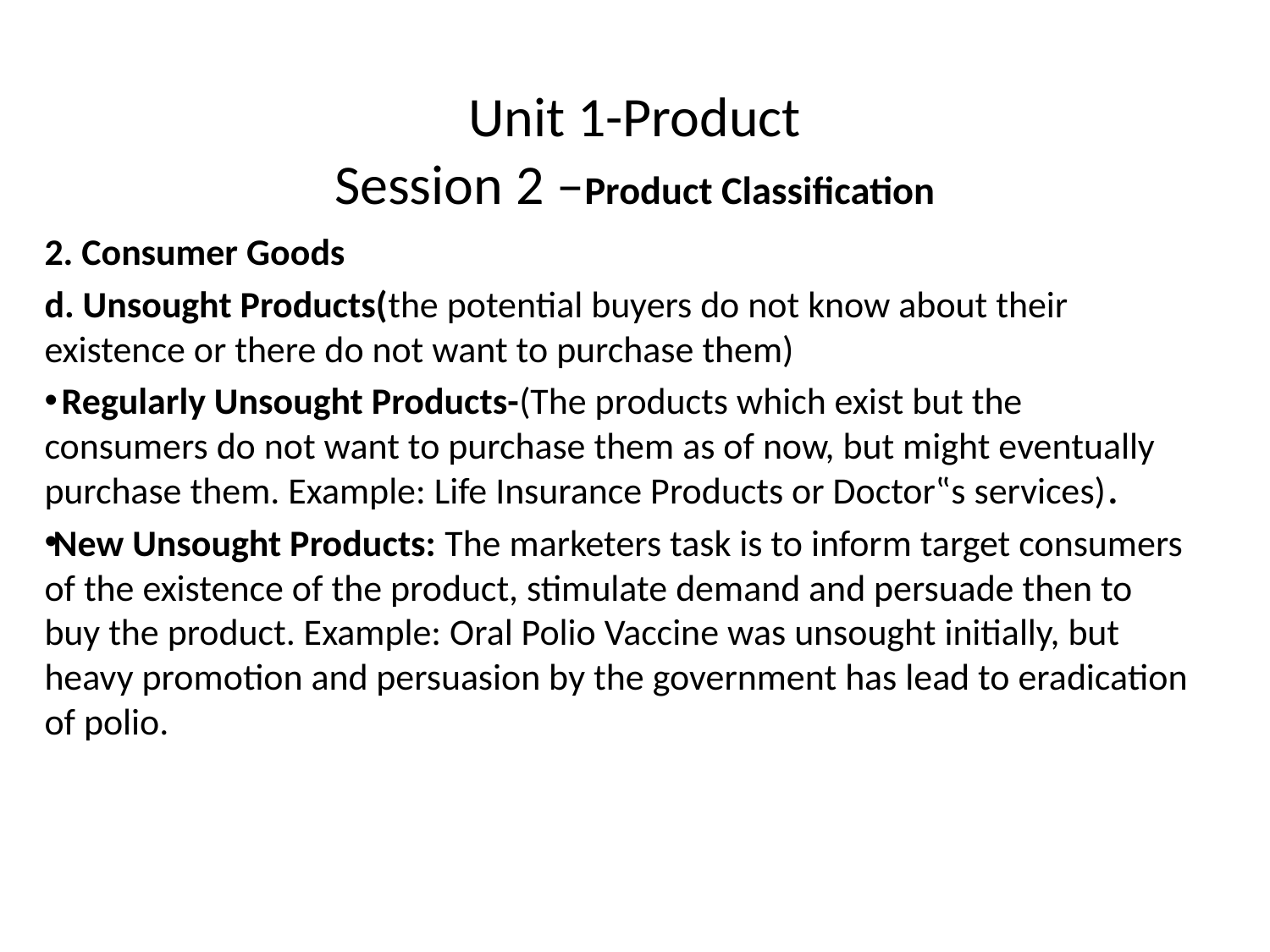

# Unit 1-Product Session 2 –Product Classification
2. Consumer Goods
d. Unsought Products(the potential buyers do not know about their existence or there do not want to purchase them)
 Regularly Unsought Products-(The products which exist but the consumers do not want to purchase them as of now, but might eventually purchase them. Example: Life Insurance Products or Doctor‟s services).
New Unsought Products: The marketers task is to inform target consumers of the existence of the product, stimulate demand and persuade then to buy the product. Example: Oral Polio Vaccine was unsought initially, but heavy promotion and persuasion by the government has lead to eradication of polio.